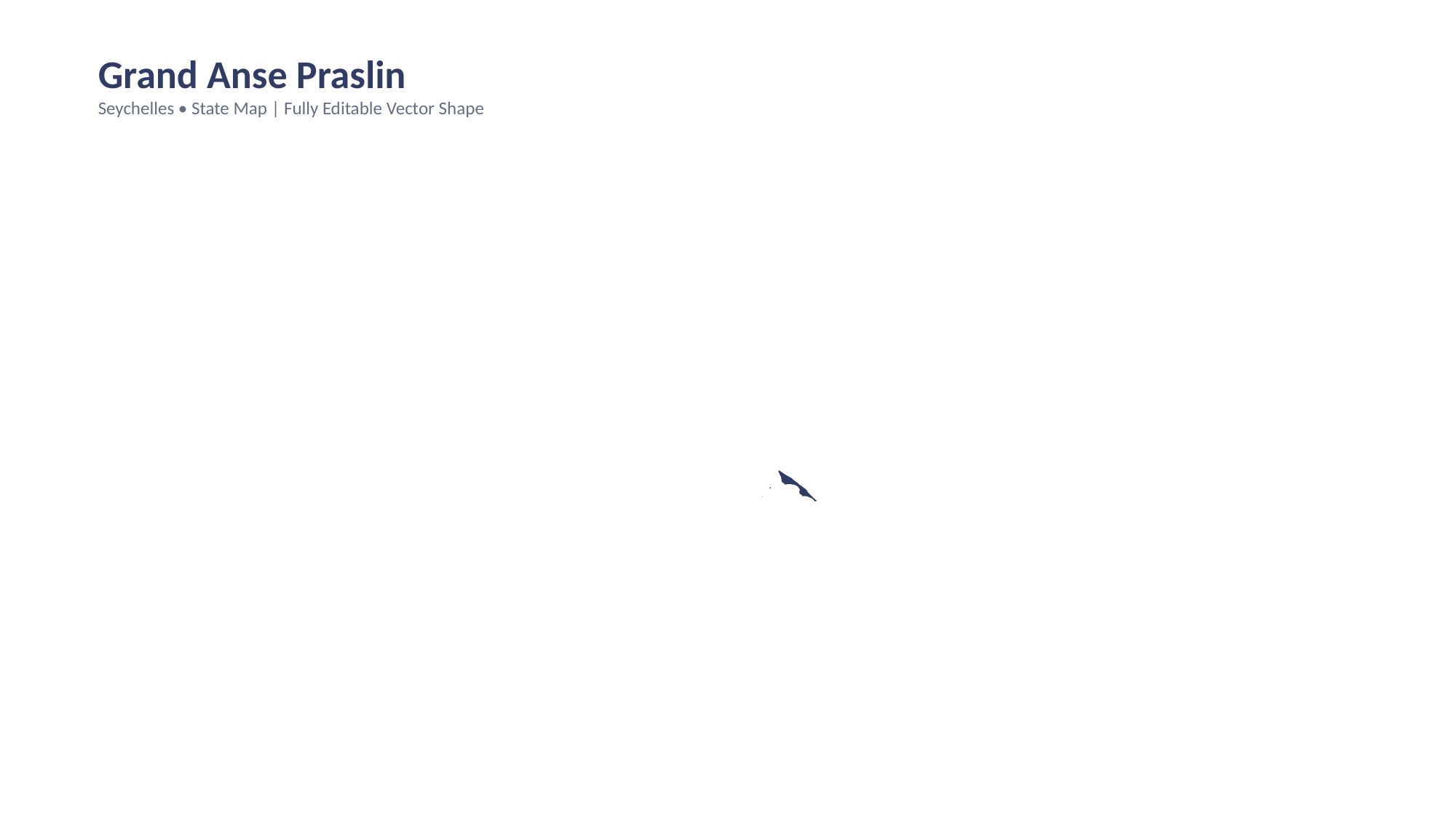

Grand Anse Praslin
Seychelles • State Map | Fully Editable Vector Shape